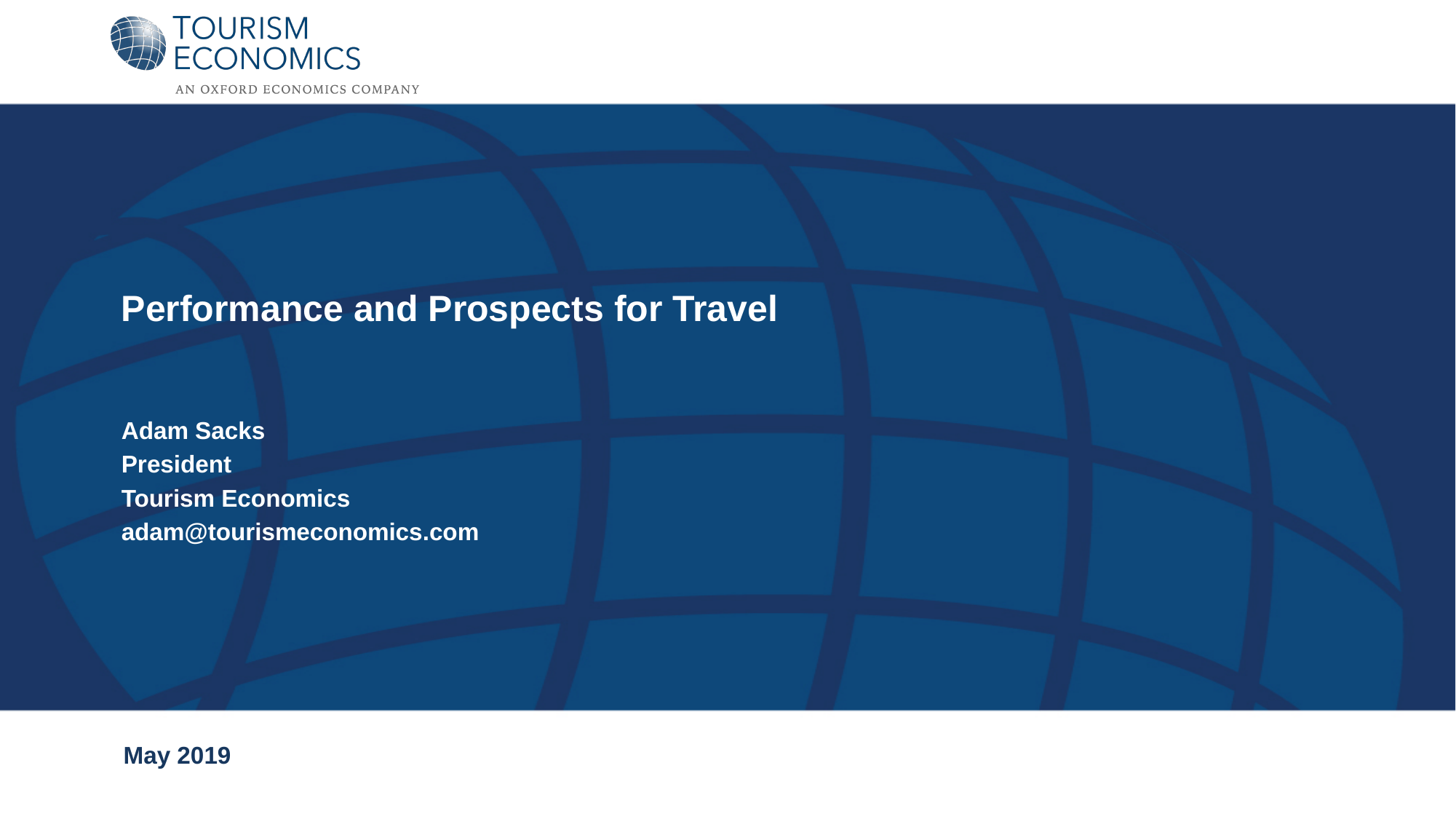

# Performance and Prospects for Travel
Adam Sacks
President
Tourism Economics
adam@tourismeconomics.com
May 2019